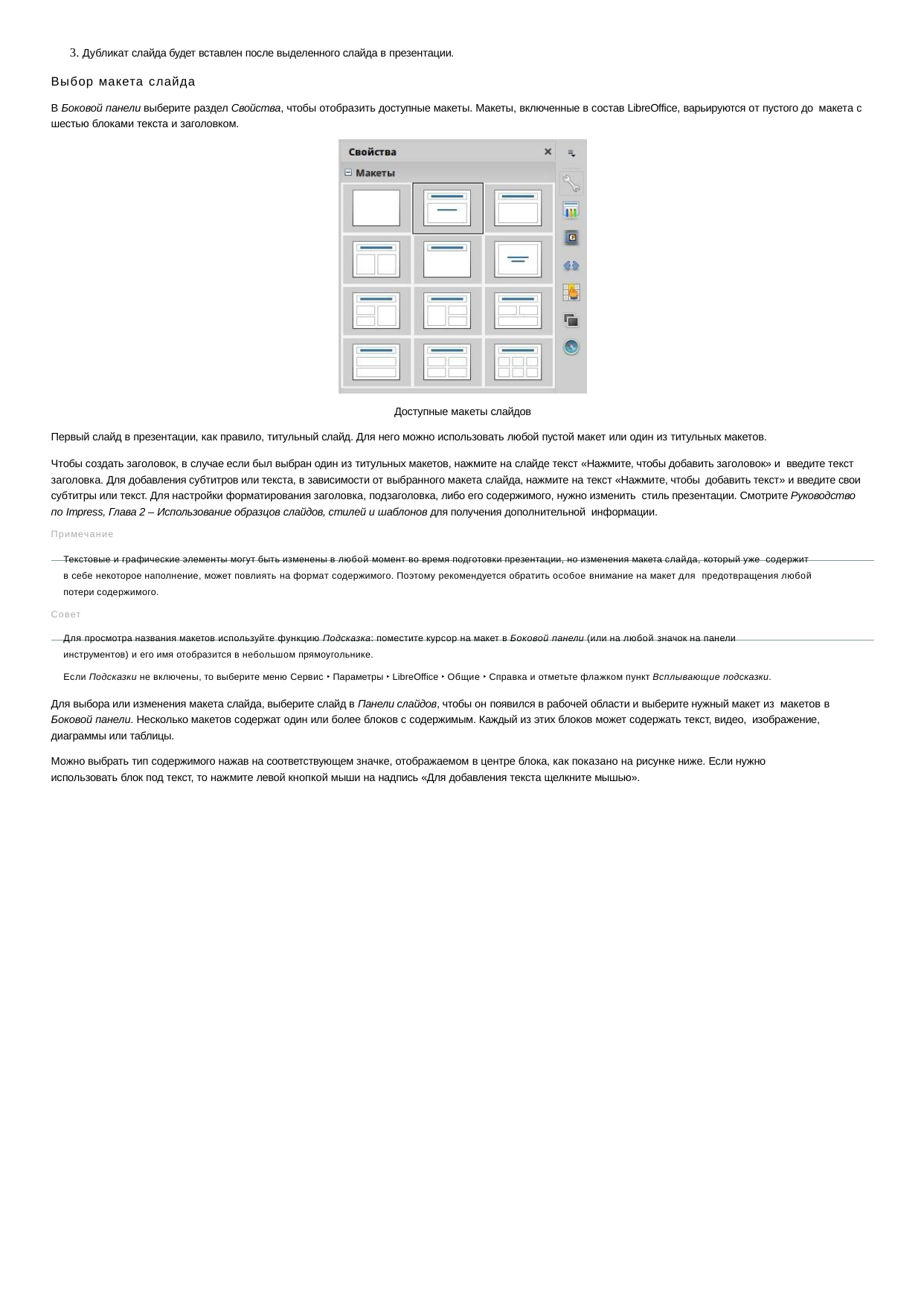

3. Дубликат слайда будет вставлен после выделенного слайда в презентации.
Выбор макета слайда
В Боковой панели выберите раздел Свойства, чтобы отобразить доступные макеты. Макеты, включенные в состав LibreOffice, варьируются от пустого до  макета с шестью блоками текста и заголовком.

Доступные макеты слайдов
Первый слайд в презентации, как правило, титульный слайд. Для него можно использовать любой пустой макет или один из титульных макетов.
Чтобы создать заголовок, в случае если был выбран один из титульных макетов, нажмите на слайде текст «Нажмите, чтобы добавить заголовок» и  введите текст заголовка. Для добавления субтитров или текста, в зависимости от выбранного макета слайда, нажмите на текст «Нажмите, чтобы  добавить текст» и введите свои субтитры или текст. Для настройки форматирования заголовка, подзаголовка, либо его содержимого, нужно изменить  стиль презентации. Смотрите Руководство по Impress, Глава 2 – Использование образцов слайдов, стилей и шаблонов для получения дополнительной  информации.
Примечание
Текстовые и графические элементы могут быть изменены в любой момент во время подготовки презентации, но изменения макета слайда, который уже  содержит в себе некоторое наполнение, может повлиять на формат содержимого. Поэтому рекомендуется обратить особое внимание на макет для  предотвращения любой потери содержимого.
Совет
Для просмотра названия макетов используйте функцию Подсказка: поместите курсор на макет в Боковой панели (или на любой значок на панели  инструментов) и его имя отобразится в небольшом прямоугольнике.
Если Подсказки не включены, то выберите меню Сервис ‣ Параметры ‣ LibreOffice ‣ Общие ‣ Справка и отметьте флажком пункт Всплывающие подсказки.
Для выбора или изменения макета слайда, выберите слайд в Панели слайдов, чтобы он появился в рабочей области и выберите нужный макет из  макетов в Боковой панели. Несколько макетов содержат один или более блоков с содержимым. Каждый из этих блоков может содержать текст, видео,  изображение, диаграммы или таблицы.
Можно выбрать тип содержимого нажав на соответствующем значке, отображаемом в центре блока, как показано на рисунке ниже. Если нужно  использовать блок под текст, то нажмите левой кнопкой мыши на надпись «Для добавления текста щелкните мышью».